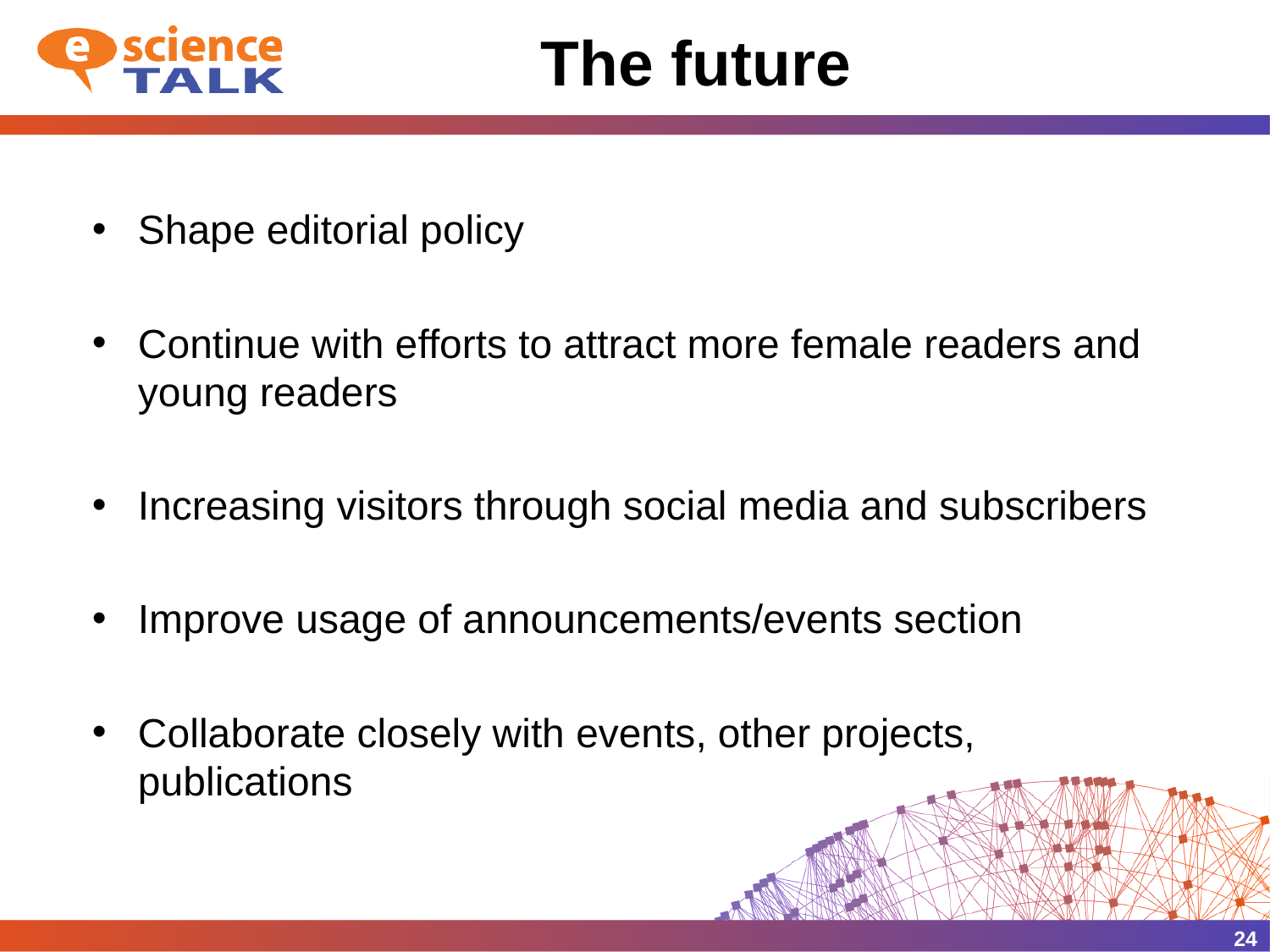

# The future
Shape editorial policy

Continue with efforts to attract more female readers and young readers

Increasing visitors through social media and subscribers

Improve usage of announcements/events section

Collaborate closely with events, other projects, publications

24